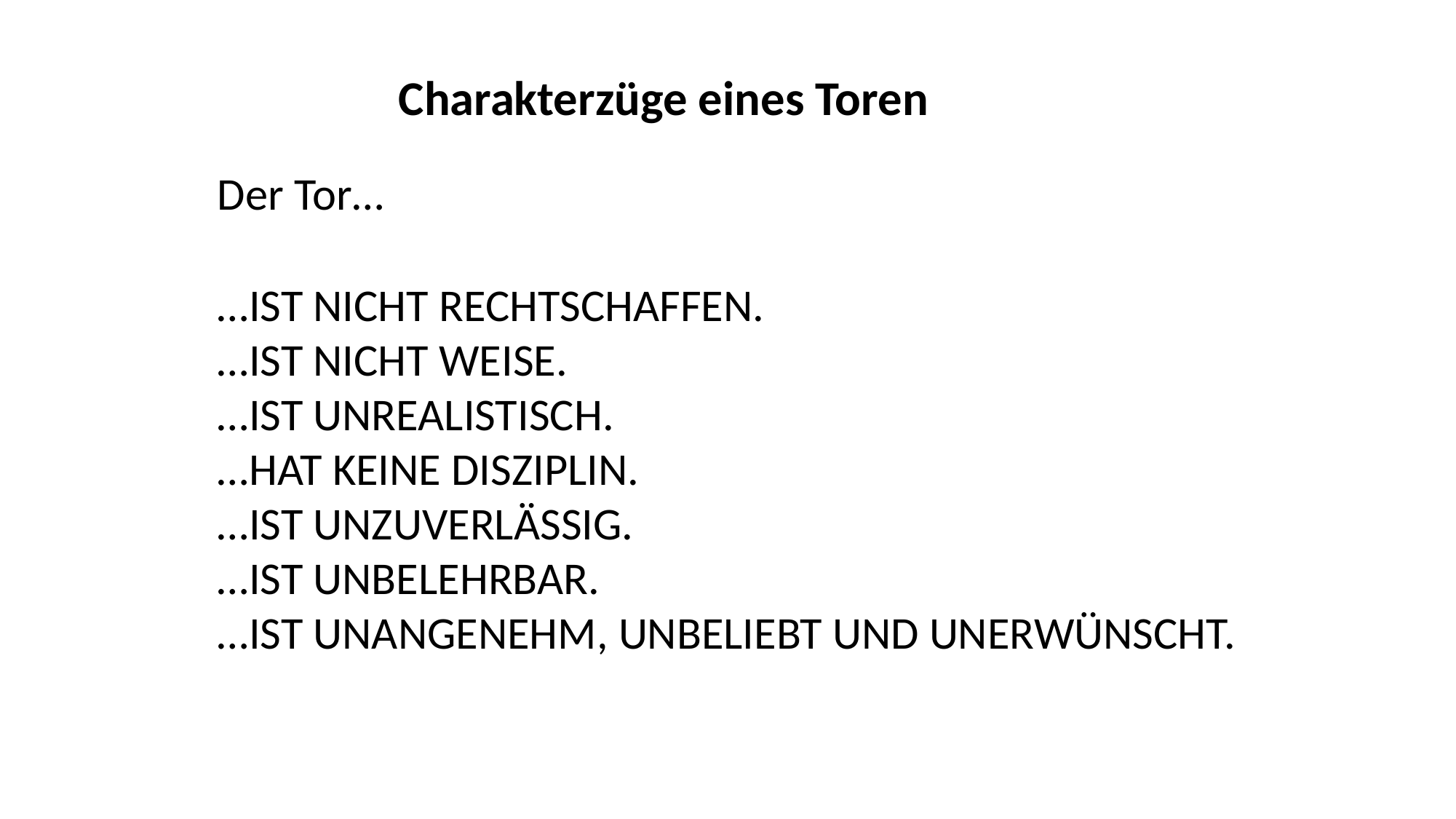

Charakterzüge eines Toren
Der Tor…
…IST NICHT RECHTSCHAFFEN.
…IST NICHT WEISE.
…IST UNREALISTISCH.
…HAT KEINE DISZIPLIN.
…IST UNZUVERLÄSSIG.
…IST UNBELEHRBAR.
…IST UNANGENEHM, UNBELIEBT UND UNERWÜNSCHT.